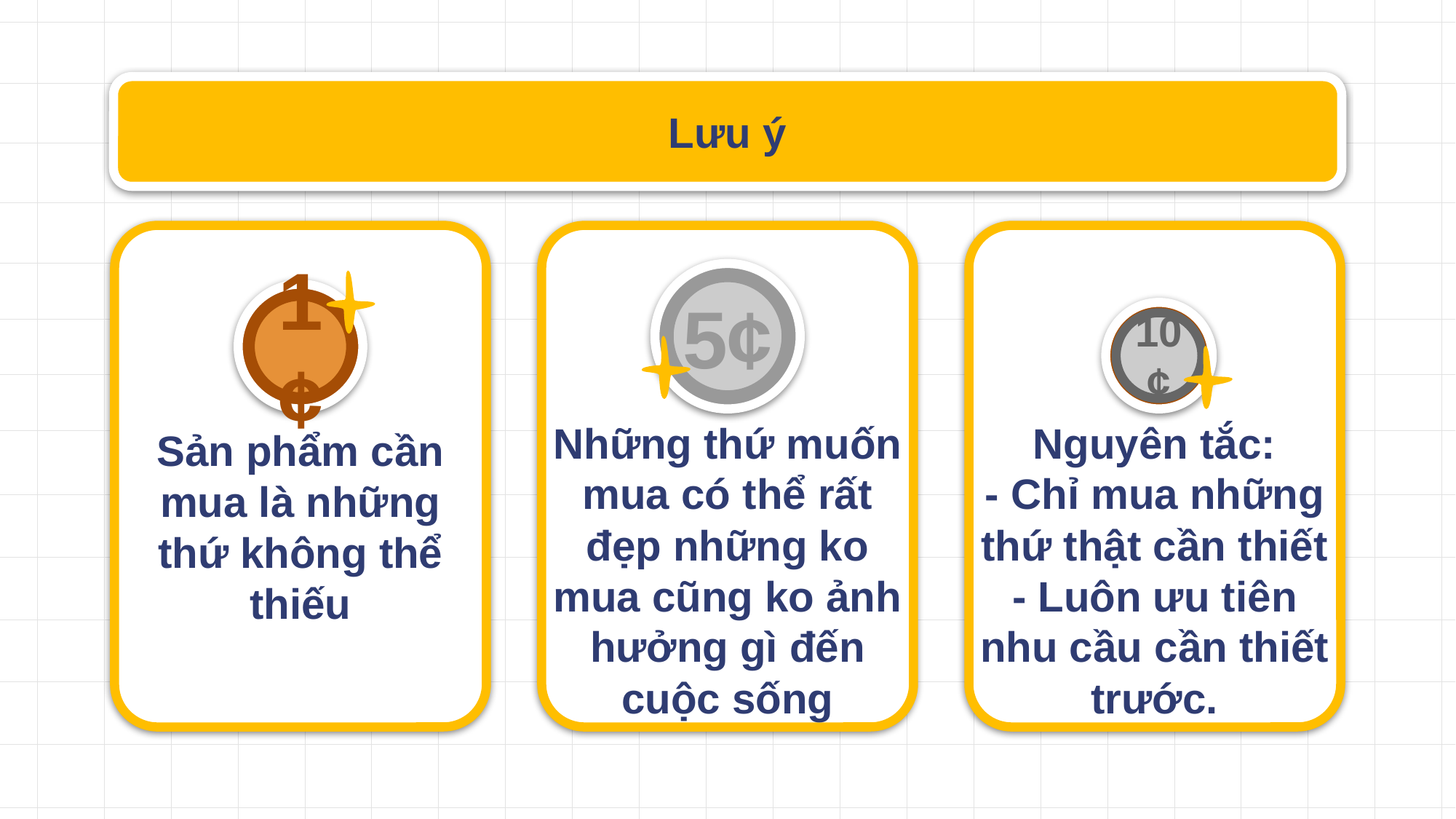

Lưu ý
Sản phẩm cần mua là những thứ không thể thiếu
Những thứ muốn mua có thể rất đẹp những ko mua cũng ko ảnh hưởng gì đến cuộc sống
Nguyên tắc:
- Chỉ mua những thứ thật cần thiết
- Luôn ưu tiên nhu cầu cần thiết trước.